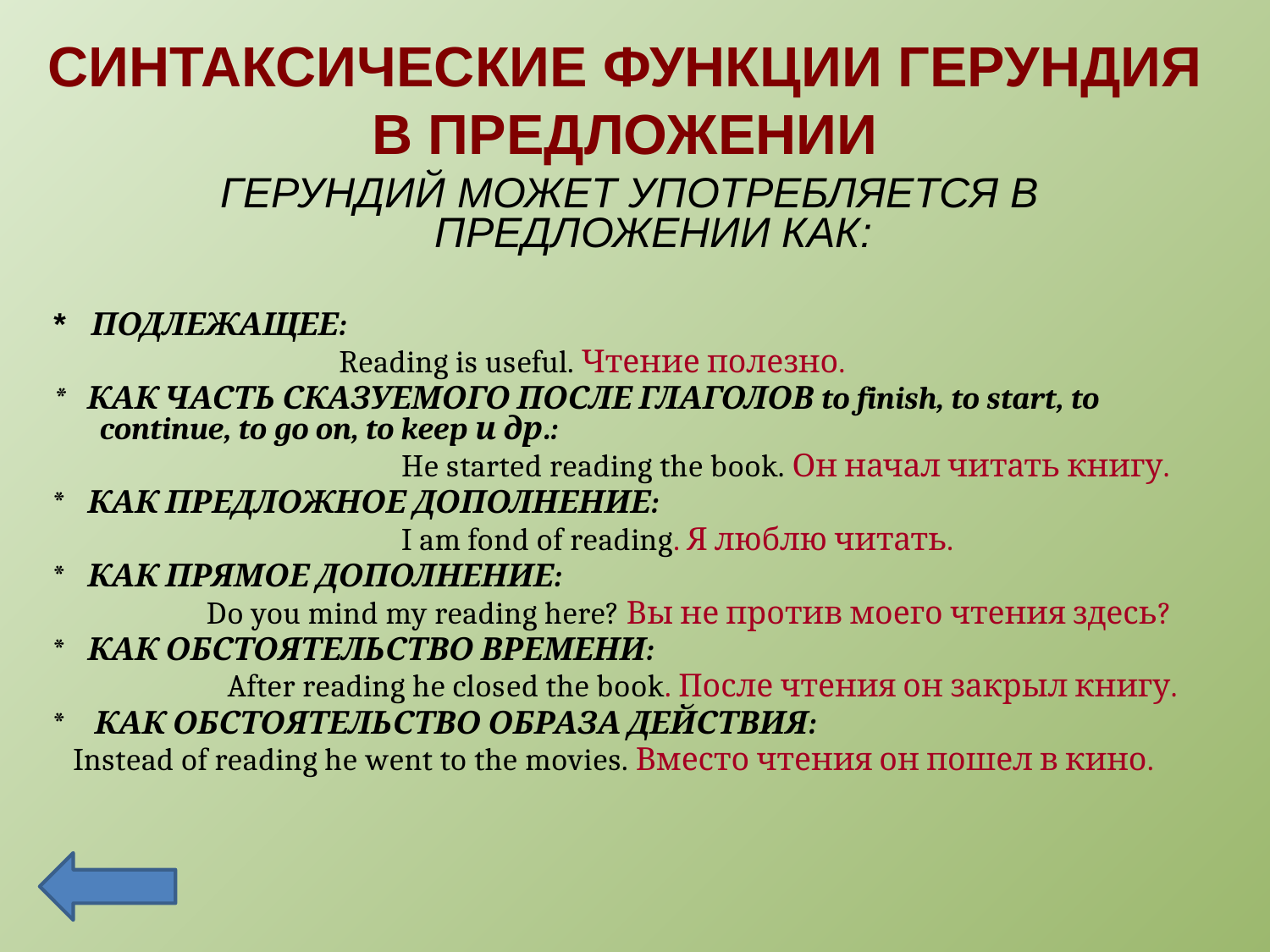

# СИНТАКСИЧЕСКИЕ ФУНКЦИИ ГЕРУНДИЯ В ПРЕДЛОЖЕНИИ
ГЕРУНДИЙ МОЖЕТ УПОТРЕБЛЯЕТСЯ В ПРЕДЛОЖЕНИИ КАК:

*   ПОДЛЕЖАЩЕЕ:
                                         Reading is useful. Чтение полезно.
*   КАК ЧАСТЬ СКАЗУЕМОГО ПОСЛЕ ГЛАГОЛОВ to finish, to start, to continue, to go on, to keep и др.:
                                                  He started reading the book. Он начал читать книгу.
*   КАК ПРЕДЛОЖНОЕ ДОПОЛНЕНИЕ:
                                                  I am fond of reading. Я люблю читать.
*   КАК ПРЯМОЕ ДОПОЛНЕНИЕ:
                      Do you mind my reading here? Вы не против моего чтения здесь?
*   КАК ОБСТОЯТЕЛЬСТВО ВРЕМЕНИ:
                         After reading he closed the book. После чтения он закрыл книгу.
*    КАК ОБСТОЯТЕЛЬСТВО ОБРАЗА ДЕЙСТВИЯ:
   Instead of reading he went to the movies. Вместо чтения он пошел в кино.